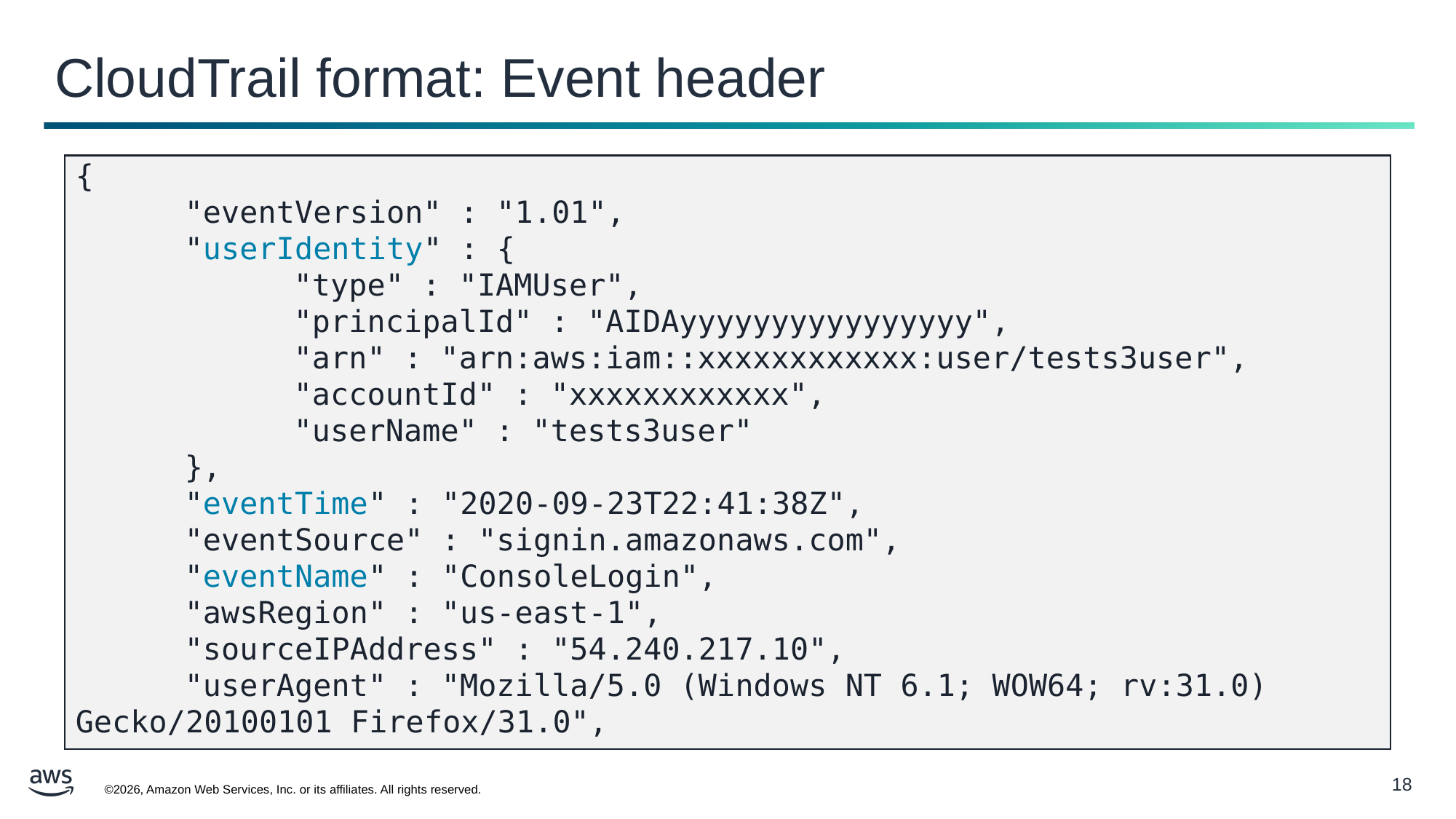

CloudTrail format: Event header
{
	"eventVersion" : "1.01",
	"userIdentity" : {
		"type" : "IAMUser",
		"principalId" : "AIDAyyyyyyyyyyyyyyyy",
		"arn" : "arn:aws:iam::xxxxxxxxxxxx:user/tests3user",
		"accountId" : "xxxxxxxxxxxx",
		"userName" : "tests3user"
	},
	"eventTime" : "2020-09-23T22:41:38Z",
	"eventSource" : "signin.amazonaws.com",
	"eventName" : "ConsoleLogin",
	"awsRegion" : "us-east-1",
	"sourceIPAddress" : "54.240.217.10",
	"userAgent" : "Mozilla/5.0 (Windows NT 6.1; WOW64; rv:31.0) Gecko/20100101 Firefox/31.0",

18